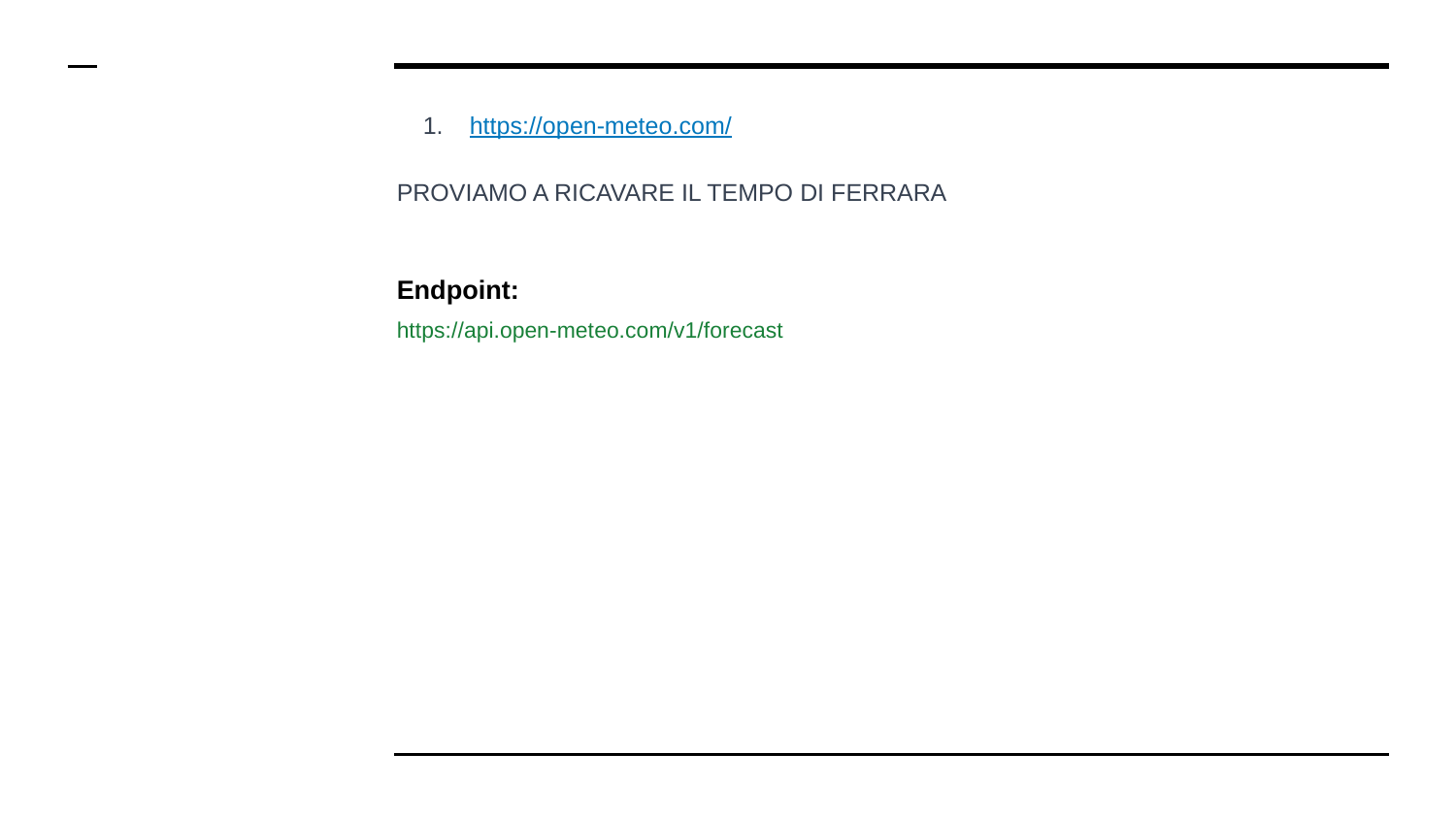

# https://open-meteo.com/

PROVIAMO A RICAVARE IL TEMPO DI FERRARA

Endpoint:
https://api.open-meteo.com/v1/forecast